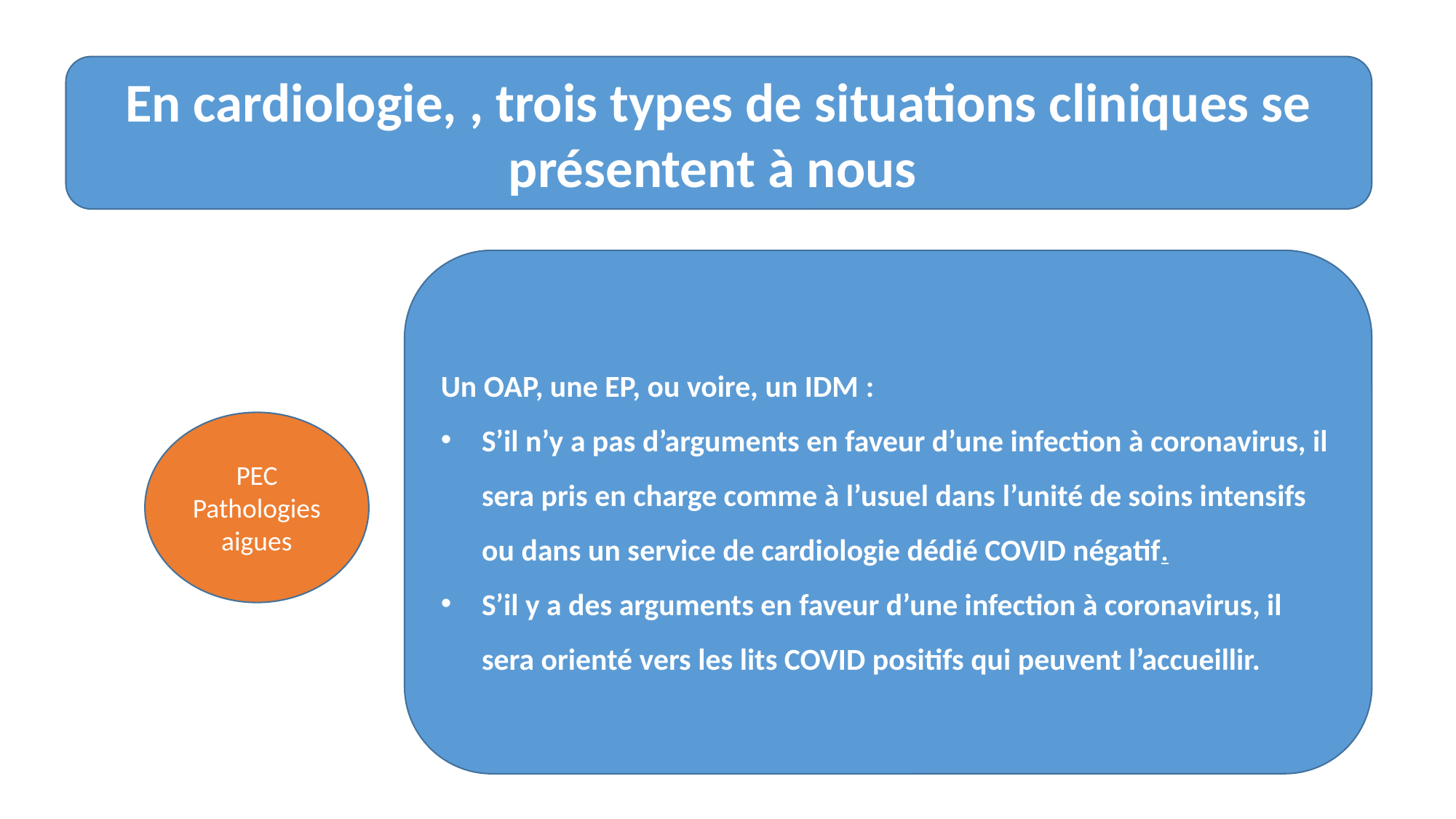

En cardiologie, , trois types de situations cliniques se présentent à nous
Un OAP, une EP, ou voire, un IDM :
S’il n’y a pas d’arguments en faveur d’une infection à coronavirus, il sera pris en charge comme à l’usuel dans l’unité de soins intensifs ou dans un service de cardiologie dédié COVID négatif.
S’il y a des arguments en faveur d’une infection à coronavirus, il sera orienté vers les lits COVID positifs qui peuvent l’accueillir.
PEC Pathologies aigues